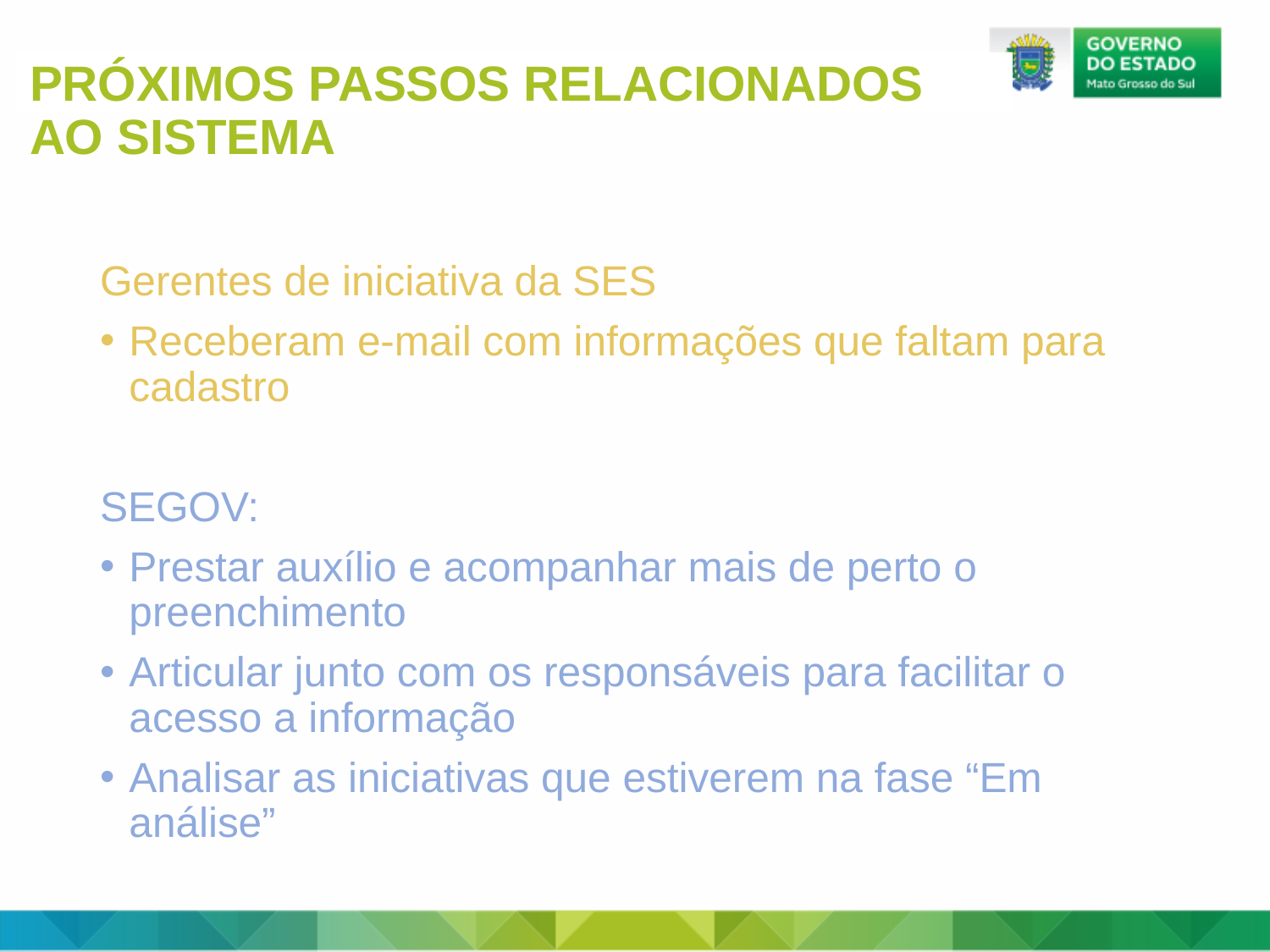

PRÓXIMOS PASSOS RELACIONADOS AO SISTEMA
Gerentes de iniciativa da SES
Receberam e-mail com informações que faltam para cadastro

SEGOV:
Prestar auxílio e acompanhar mais de perto o preenchimento
Articular junto com os responsáveis para facilitar o acesso a informação
Analisar as iniciativas que estiverem na fase “Em análise”